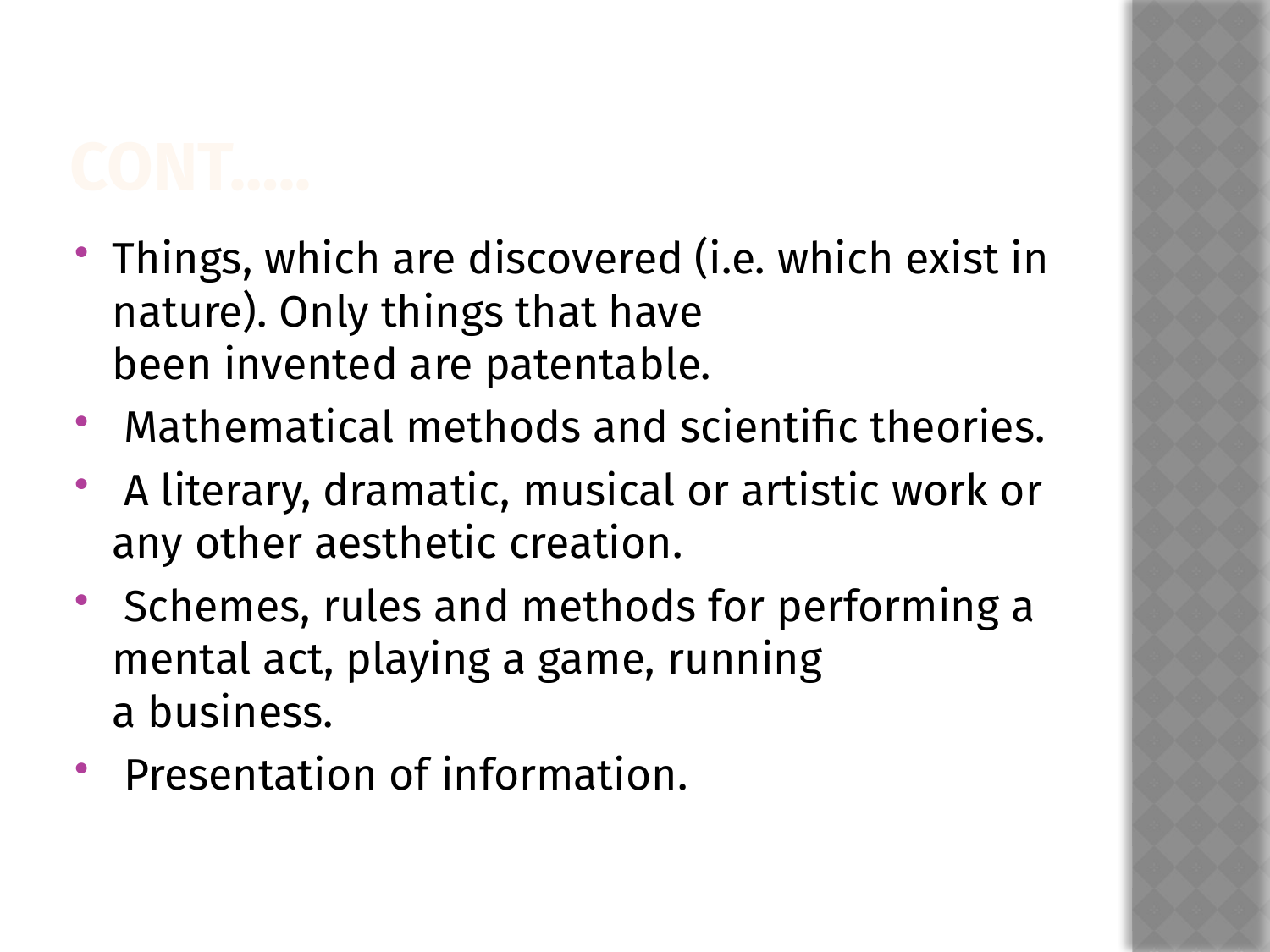

# CONT…..
Things, which are discovered (i.e. which exist in nature). Only things that have
been invented are patentable.
 Mathematical methods and scientific theories.
 A literary, dramatic, musical or artistic work or any other aesthetic creation.
 Schemes, rules and methods for performing a mental act, playing a game, running
a business.
 Presentation of information.